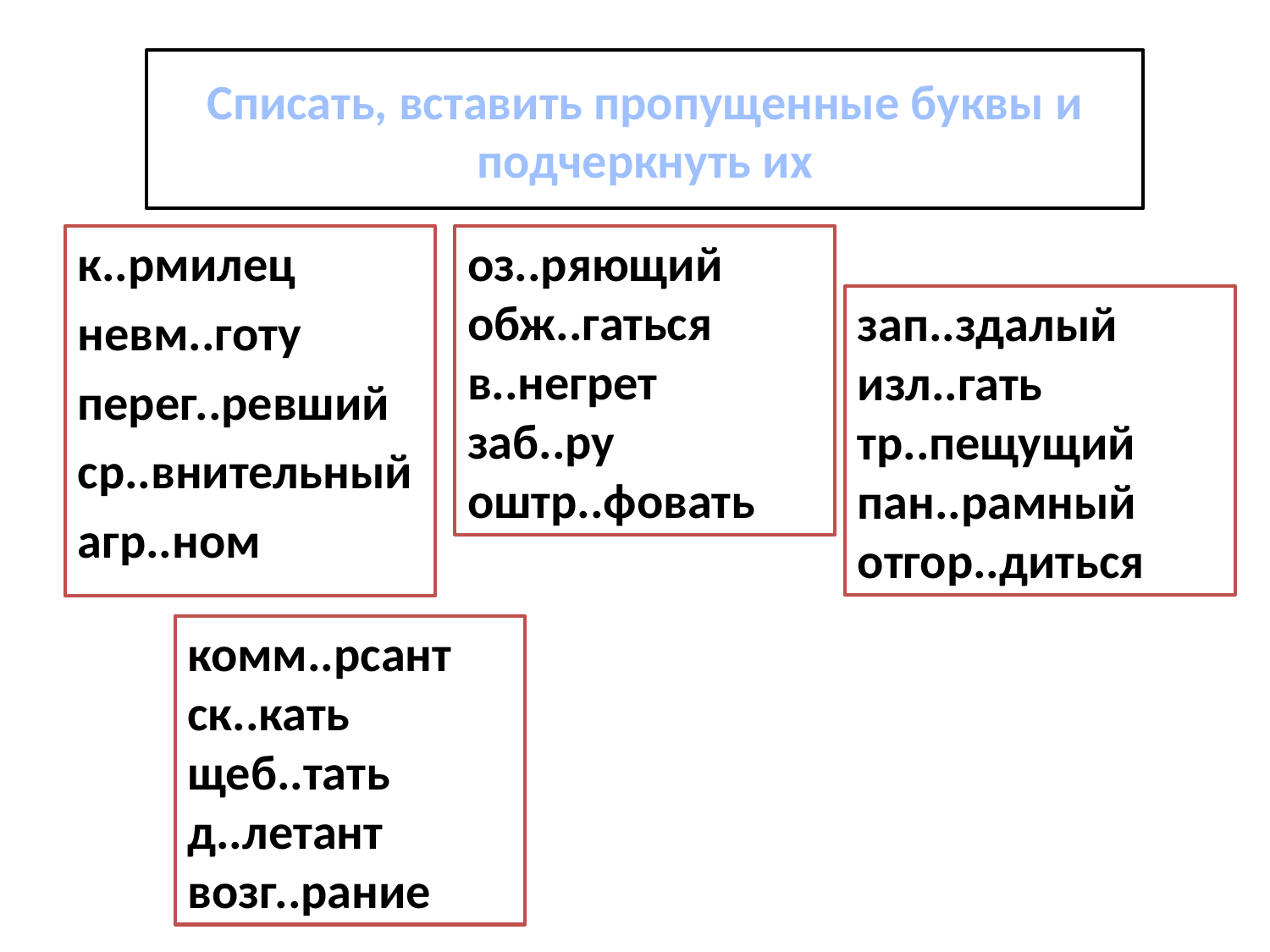

Списать, вставить пропущенные буквы и подчеркнуть их
оз..ря­ю­щий
обж..гать­ся
в..негрет
заб..ру
оштр..фо­вать
к..рми­лец
невм..готу
перег..рев­ший
ср..вни­тель­ный
агр..ном

зап..зда­лый
изл..гать
тр..пе­щу­щий
пан..рам­ный
отгор..дить­ся
комм..рсант
ск..кать
щеб..тать
д..летант
возг..рание